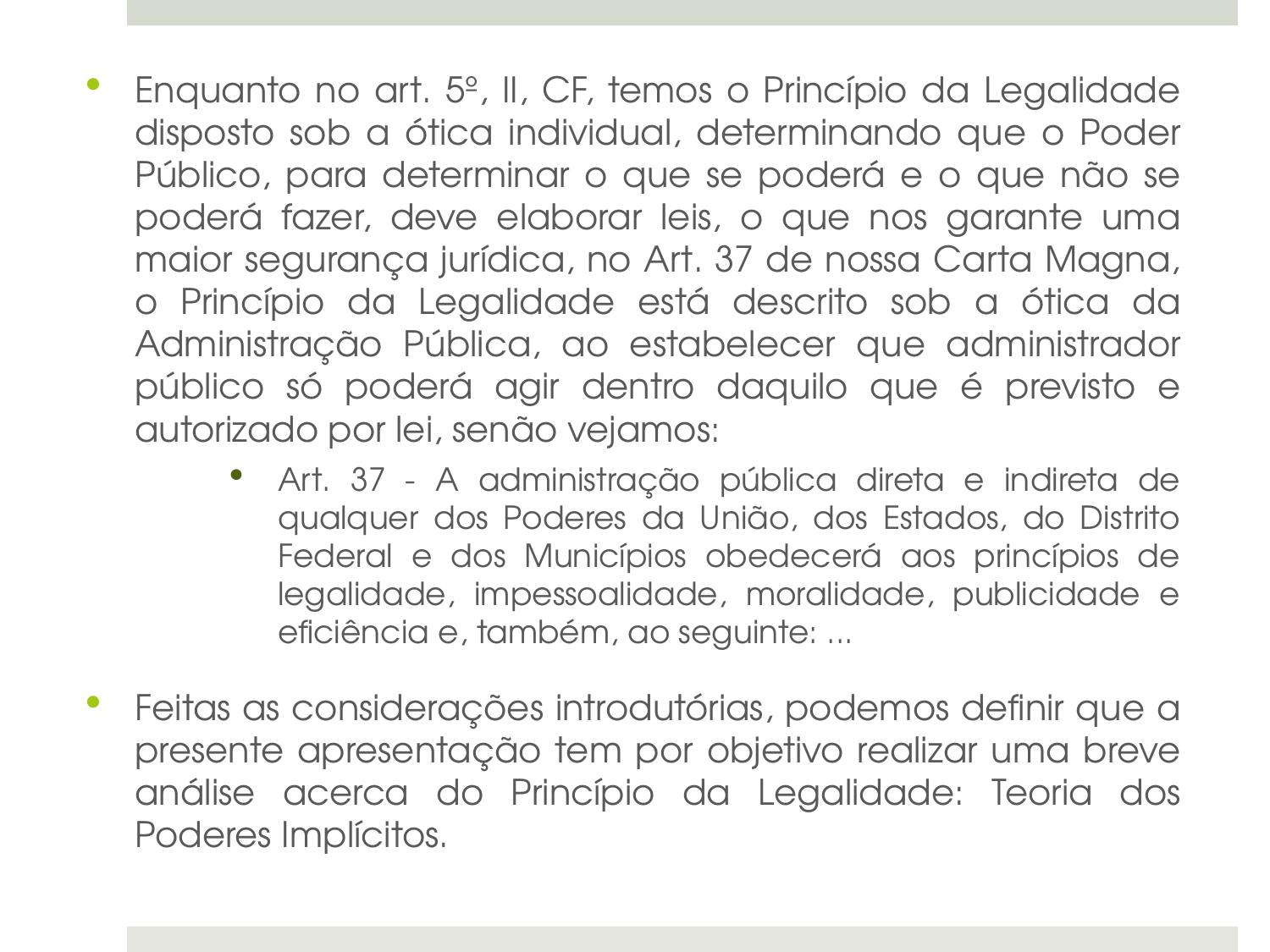

Enquanto no art. 5º, II, CF, temos o Princípio da Legalidade disposto sob a ótica individual, determinando que o Poder Público, para determinar o que se poderá e o que não se poderá fazer, deve elaborar leis, o que nos garante uma maior segurança jurídica, no Art. 37 de nossa Carta Magna, o Princípio da Legalidade está descrito sob a ótica da Administração Pública, ao estabelecer que administrador público só poderá agir dentro daquilo que é previsto e autorizado por lei, senão vejamos:
Art. 37 - A administração pública direta e indireta de qualquer dos Poderes da União, dos Estados, do Distrito Federal e dos Municípios obedecerá aos princípios de legalidade, impessoalidade, moralidade, publicidade e eficiência e, também, ao seguinte: ...
Feitas as considerações introdutórias, podemos definir que a presente apresentação tem por objetivo realizar uma breve análise acerca do Princípio da Legalidade: Teoria dos Poderes Implícitos.